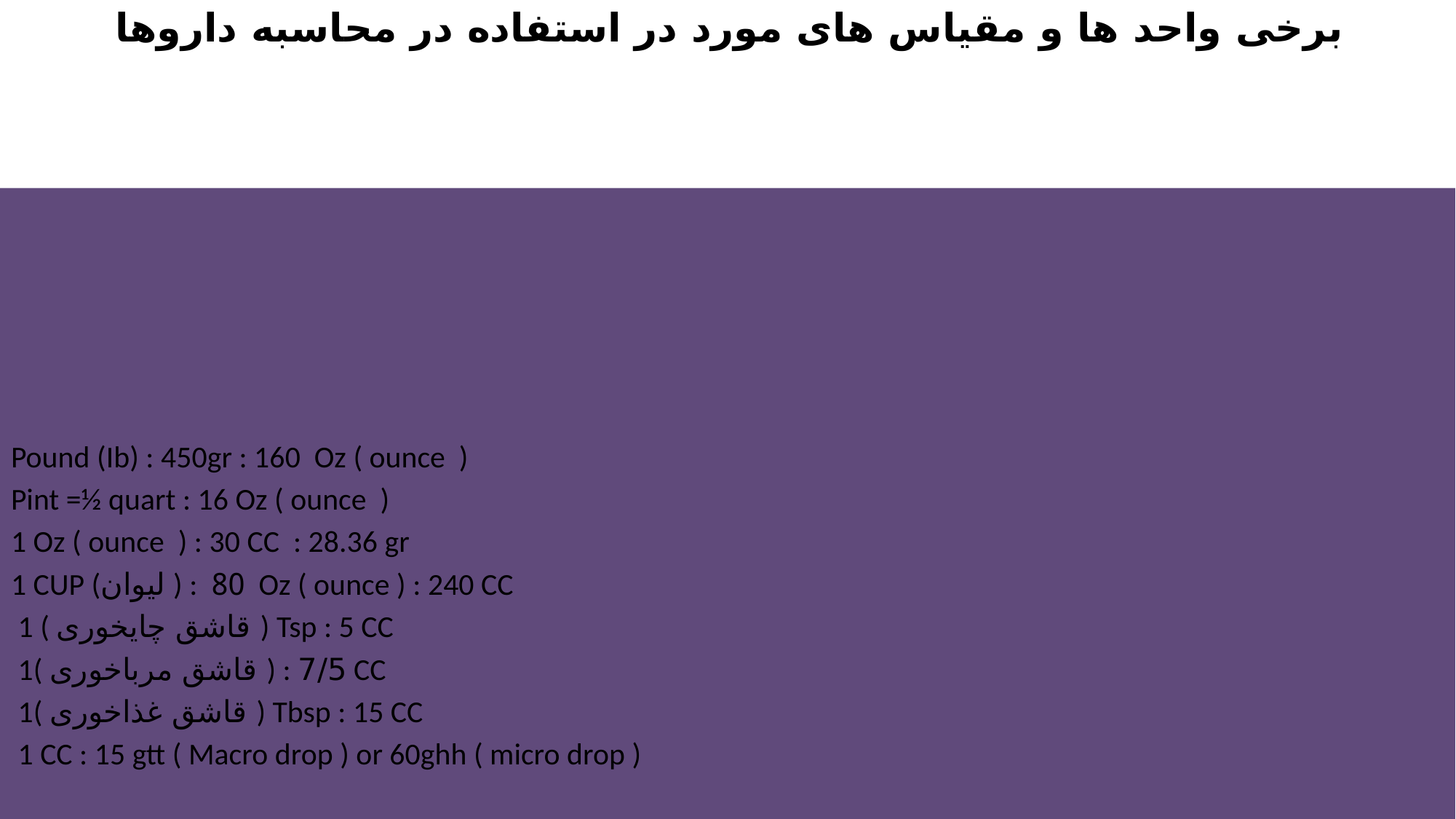

# برخی واحد ها و مقیاس های مورد در استفاده در محاسبه داروها
Pound (Ib) : 450gr : 160  Oz ( ounce  )
Pint =½ quart : 16 Oz ( ounce  )
1 Oz ( ounce  ) : 30 CC  : 28.36 gr
1 CUP (لیوان ) :  80  Oz ( ounce ) : 240 CC
 1 ( قاشق چایخوری ) Tsp : 5 CC
 1( قاشق مرباخوری ) : 7/5 CC
 1( قاشق غذاخوری ) Tbsp : 15 CC
 1 CC : 15 gtt ( Macro drop ) or 60ghh ( micro drop )